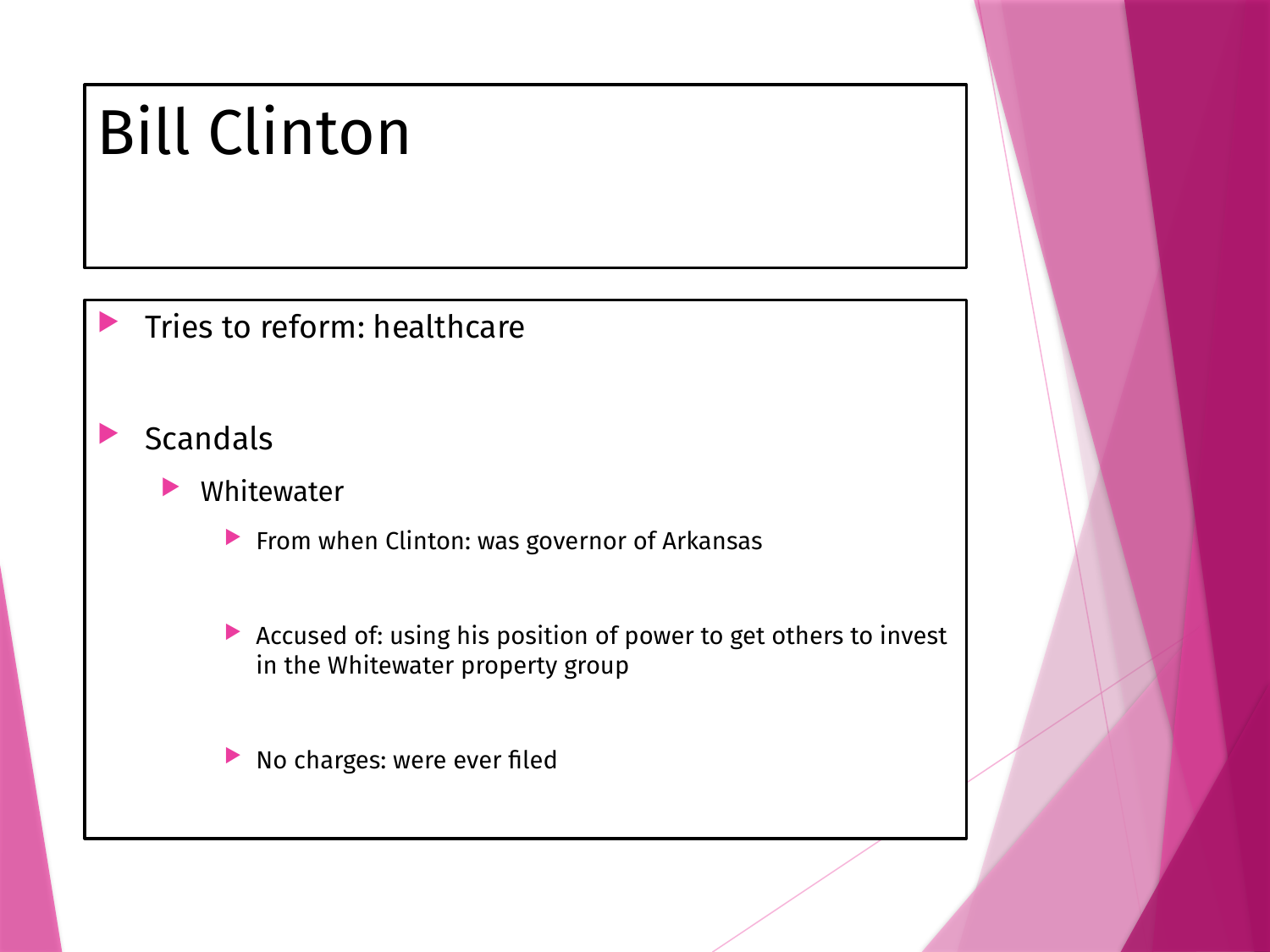

# Bill Clinton
Tries to reform: healthcare

Scandals
Whitewater
From when Clinton: was governor of Arkansas

Accused of: using his position of power to get others to invest in the Whitewater property group

No charges: were ever filed